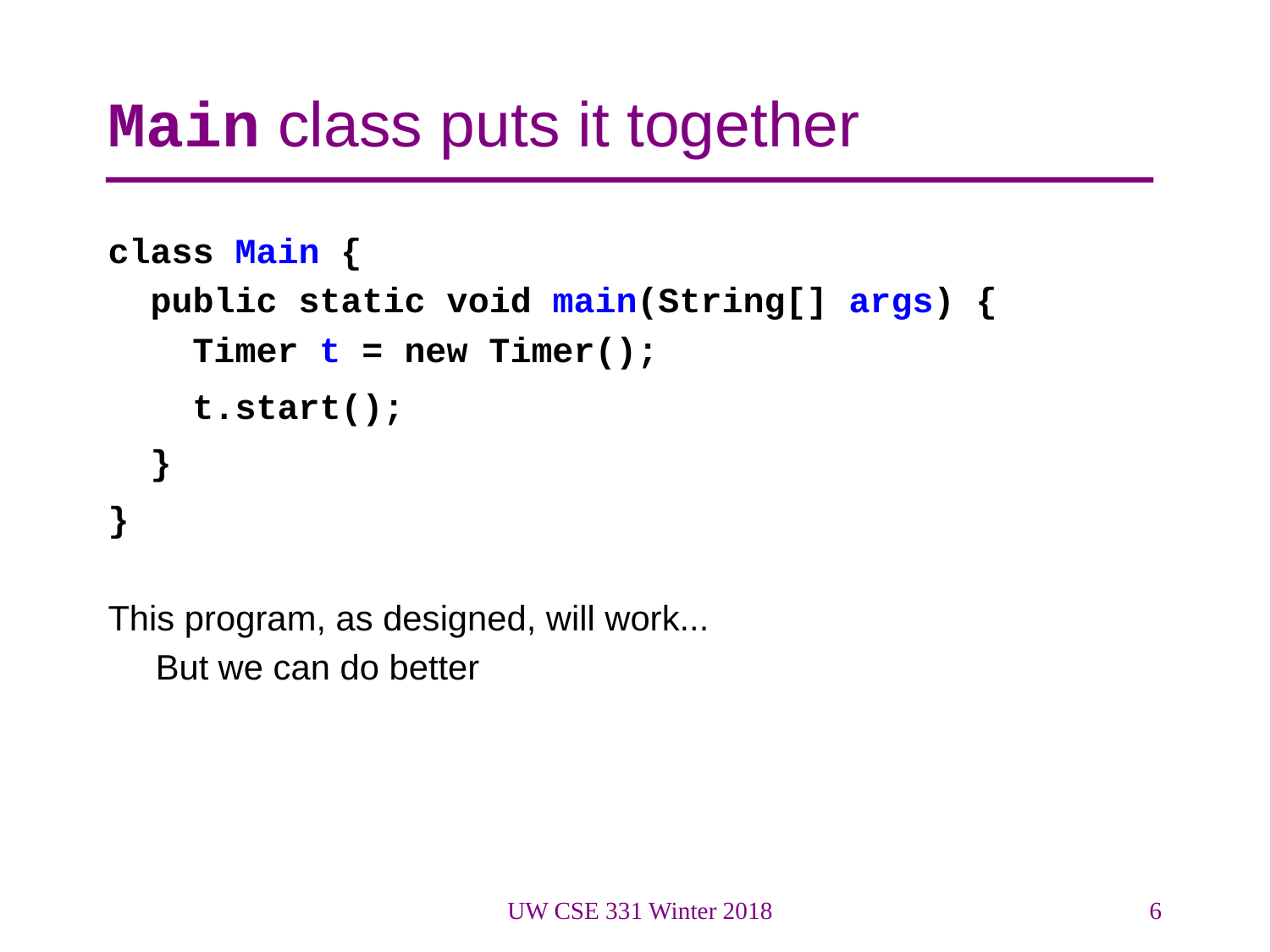

# Main class puts it together
class Main {
  public static void main(String[] args) {
    Timer t = new Timer();
    t.start();
  }
}

This program, as designed, will work...
	But we can do better

UW CSE 331 Winter 2018
6